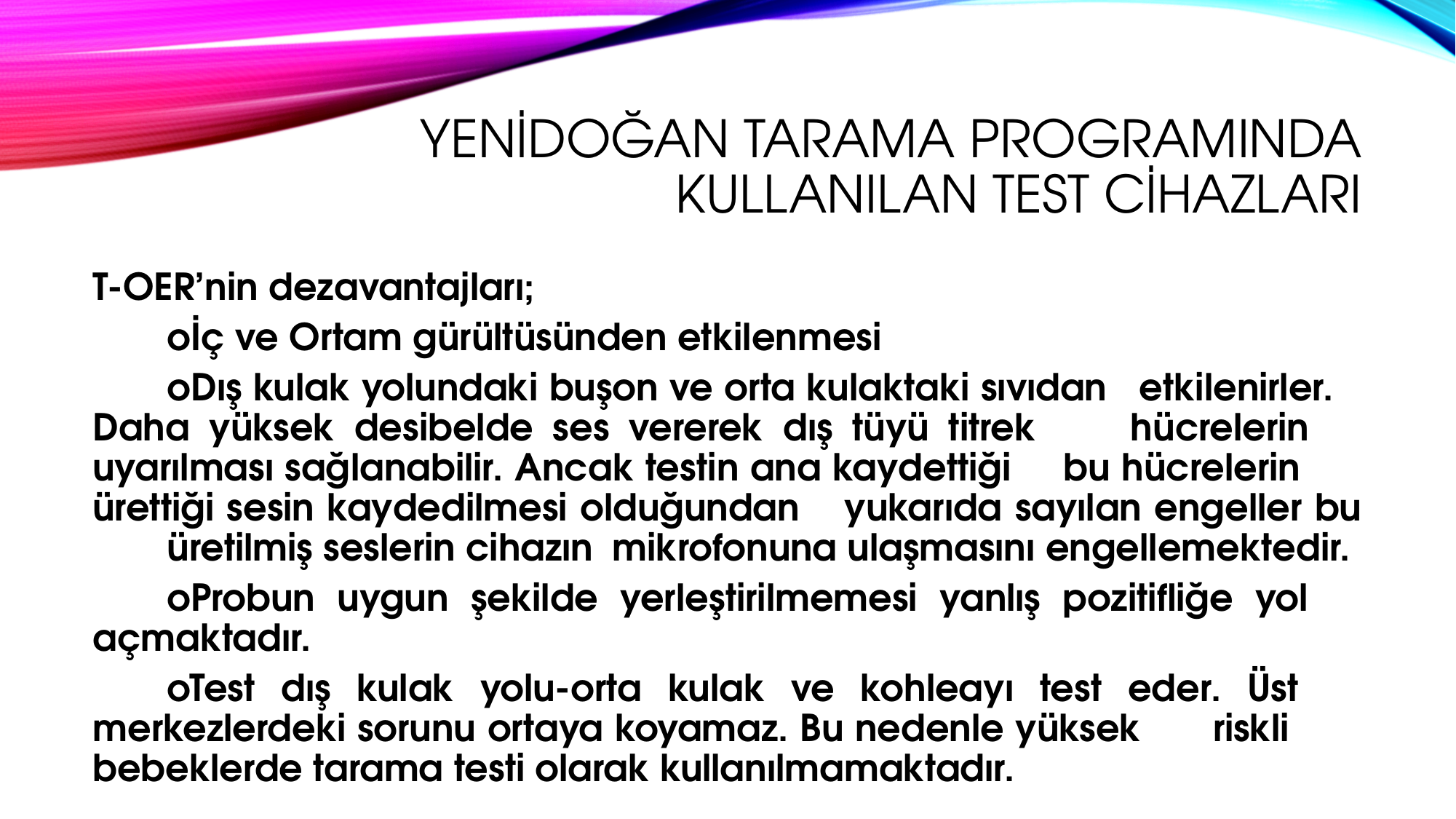

# YENİDOĞAN TARAMA PROGRAMINDA KULLANILAN TEST CİHAZLARI
T-OER’nin dezavantajları;
	oİç ve Ortam gürültüsünden etkilenmesi
	oDış kulak yolundaki buşon ve orta kulaktaki sıvıdan 	etkilenirler. 	Daha yüksek desibelde ses vererek dış tüyü titrek 	hücrelerin 	uyarılması sağlanabilir. Ancak testin ana kaydettiği 	bu hücrelerin 	ürettiği sesin kaydedilmesi olduğundan 	yukarıda sayılan engeller bu 	üretilmiş seslerin cihazın 	mikrofonuna ulaşmasını engellemektedir.
	oProbun uygun şekilde yerleştirilmemesi yanlış pozitifliğe yol 	açmaktadır.
	oTest dış kulak yolu-orta kulak ve kohleayı test eder. Üst 	merkezlerdeki sorunu ortaya koyamaz. Bu nedenle yüksek 	riskli 	bebeklerde tarama testi olarak kullanılmamaktadır.